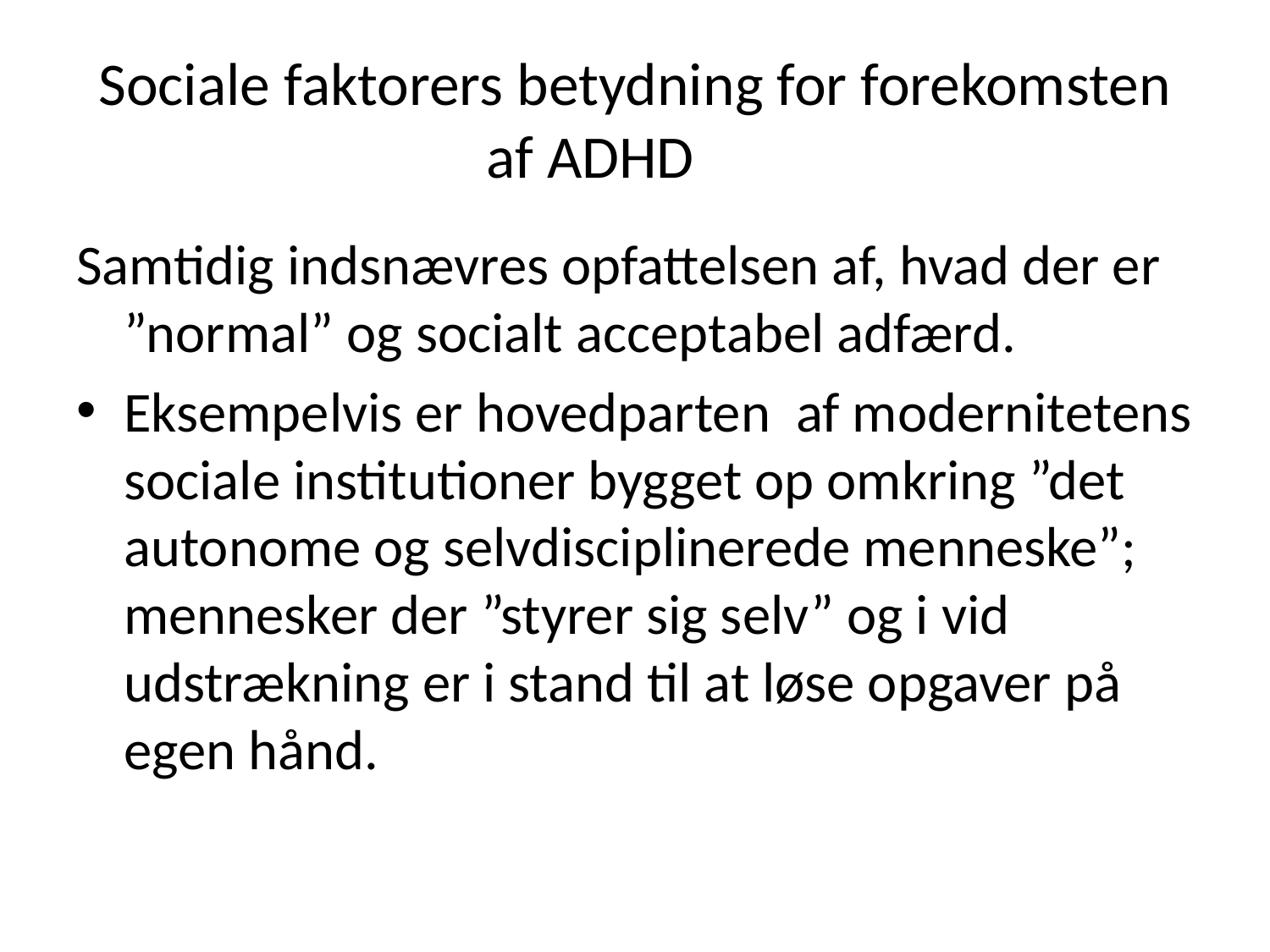

# Sociale faktorers betydning for forekomsten af ADHD
Samtidig indsnævres opfattelsen af, hvad der er ”normal” og socialt acceptabel adfærd.
Eksempelvis er hovedparten  af modernitetens sociale institutioner bygget op omkring ”det autonome og selvdisciplinerede menneske”; mennesker der ”styrer sig selv” og i vid udstrækning er i stand til at løse opgaver på egen hånd.